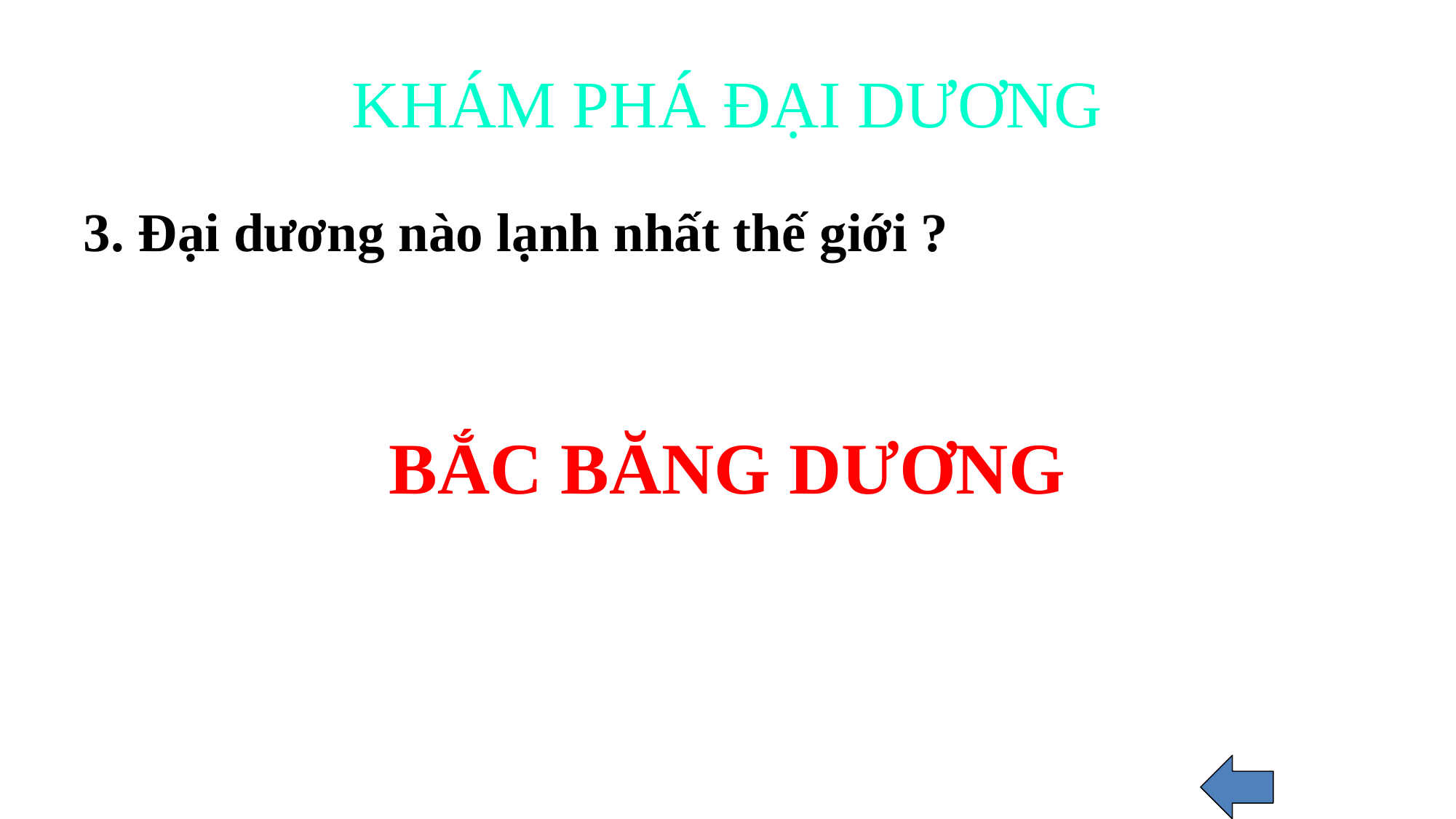

# KHÁM PHÁ ĐẠI DƯƠNG
3. Đại dương nào lạnh nhất thế giới ?

BẮC BĂNG DƯƠNG